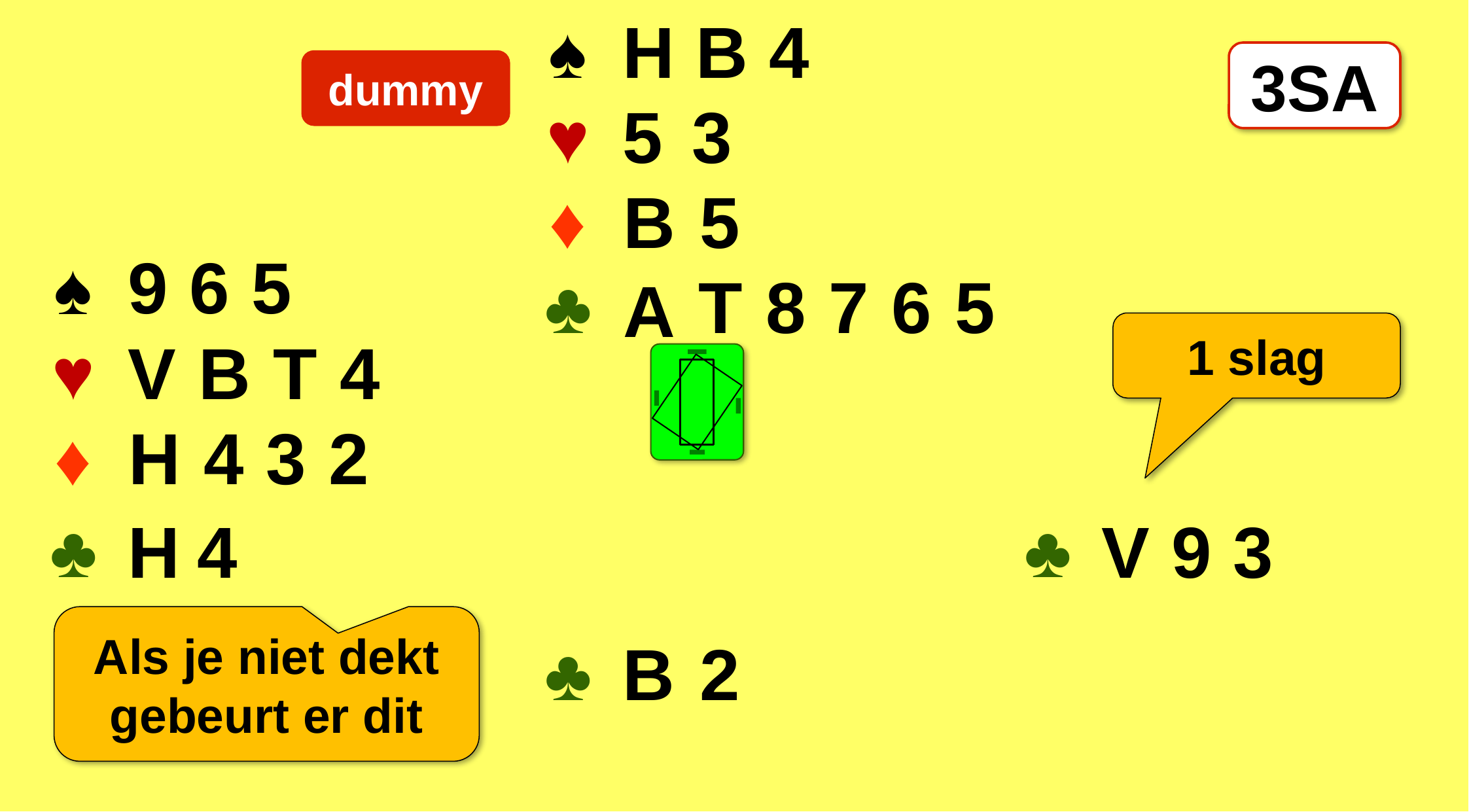

♠
H
B
4
3SA
dummy
♥
5
3
♦
B
5
5
♠
9
6
♣
T
8
7
6
5
A
1 slag
♥
V
B
T
4

♦
H
4
3
2
♣
♣
H
4
V
9
3
Als je niet dekt gebeurt er dit
♣
B
2